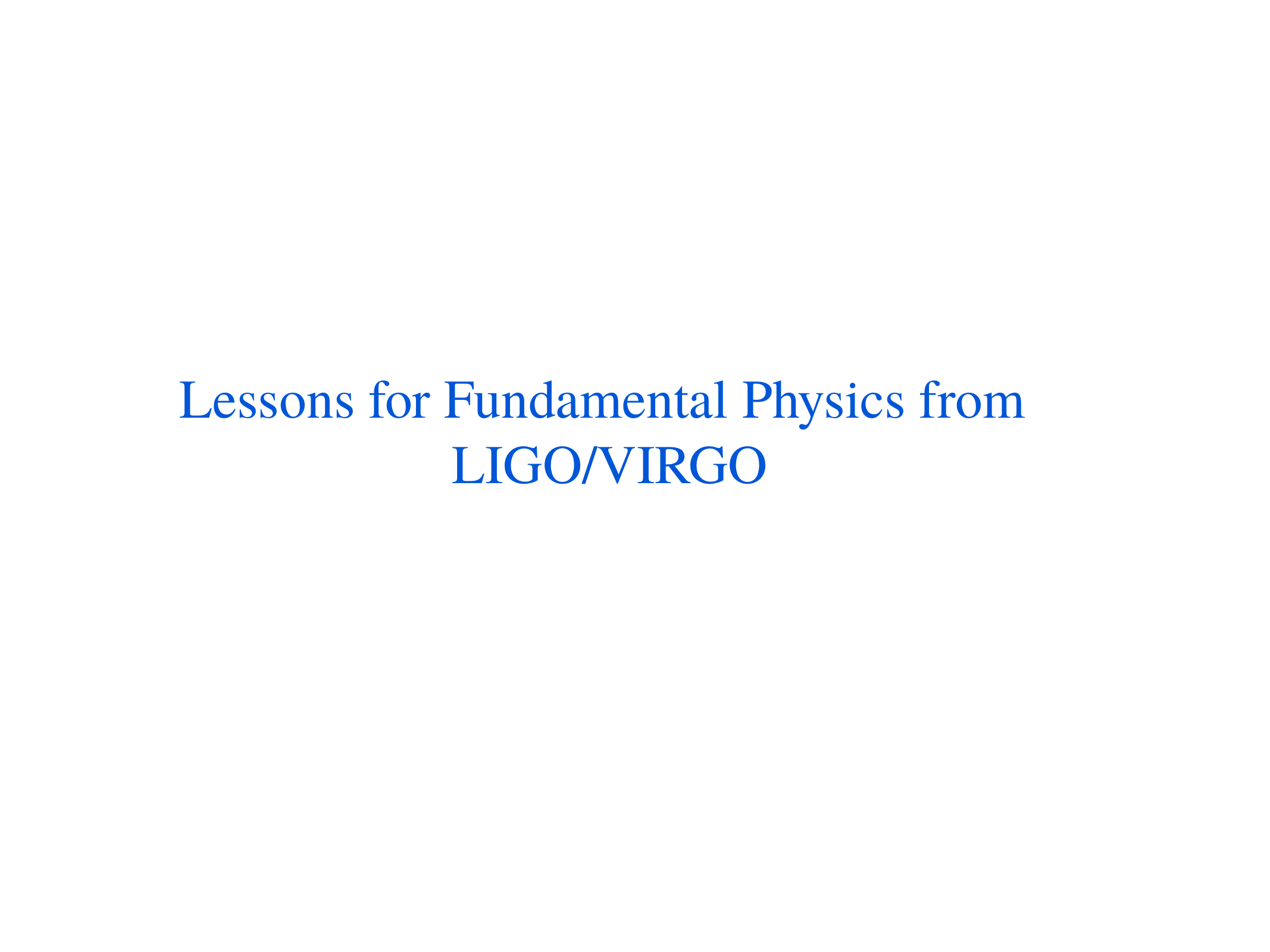

# Lessons for Fundamental Physics from
LIGO/VIRGO